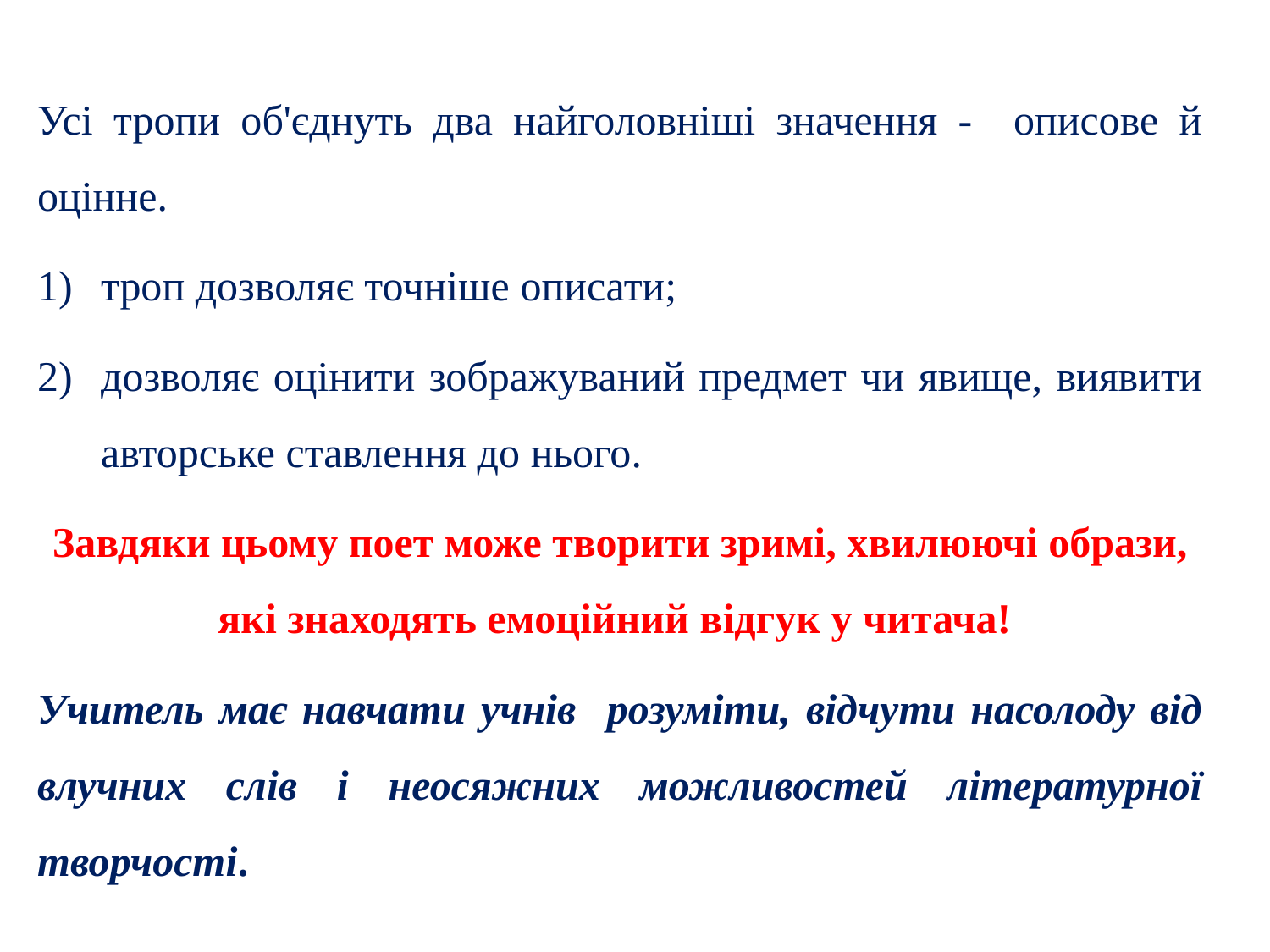

Усі тропи об'єднуть два найголовніші значення -  описове й оцінне.
троп дозволяє точніше описати;
дозволяє оцінити зображуваний предмет чи явище, виявити авторське ставлення до нього.
Завдяки цьому поет може творити зримі, хвилюючі образи, які знаходять емоційний відгук у читача!
Учитель має навчати учнів  розуміти, відчути насолоду від влучних слів і неосяжних можливостей літературної творчості.